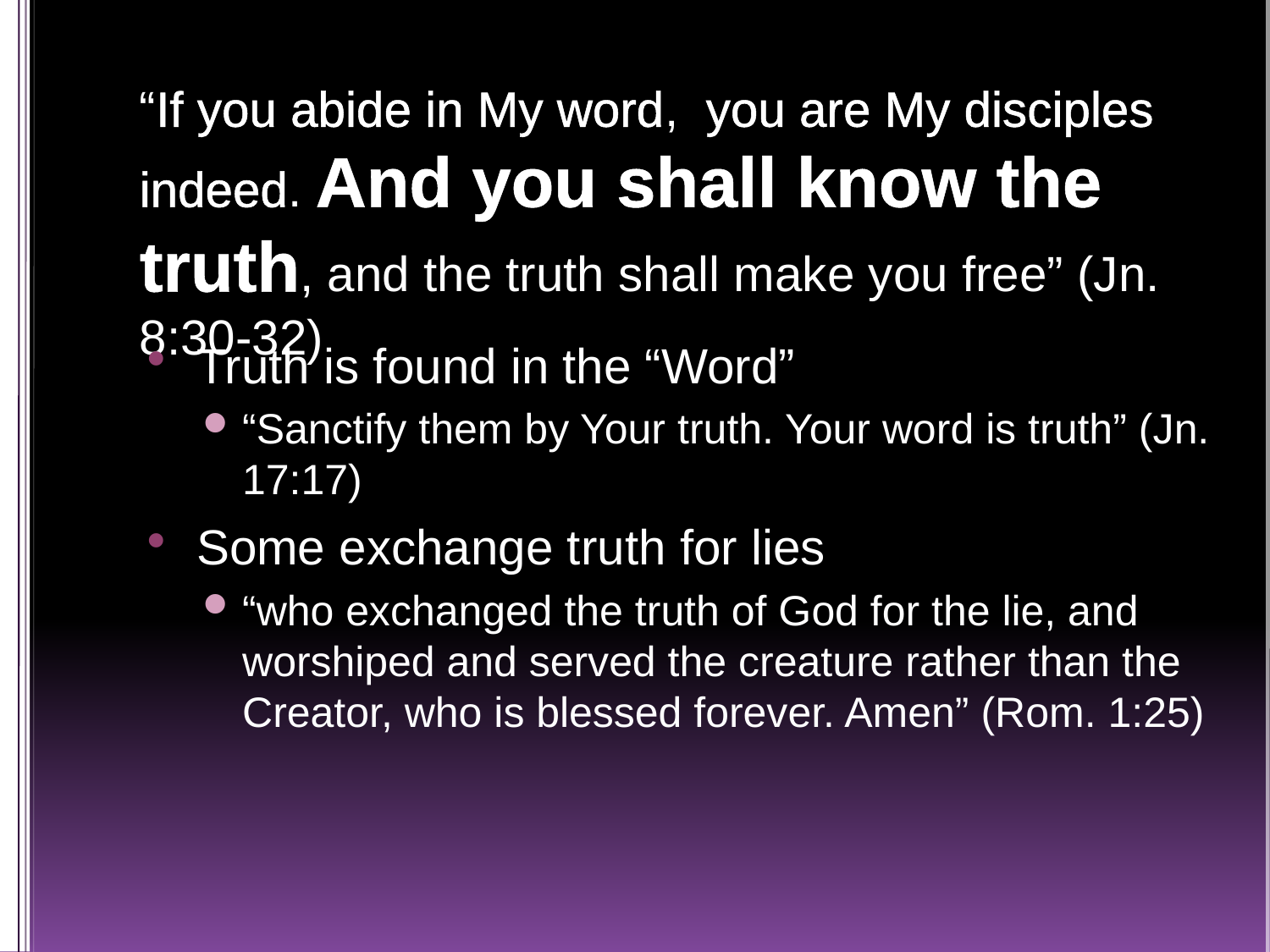

# “If you abide in My word,  you are My disciples indeed. And you shall know the truth, and the truth shall make you free” (Jn. 8:30-32)
Truth is found in the “Word”
“Sanctify them by Your truth. Your word is truth” (Jn. 17:17)
Some exchange truth for lies
“who exchanged the truth of God for the lie, and worshiped and served the creature rather than the Creator, who is blessed forever. Amen” (Rom. 1:25)